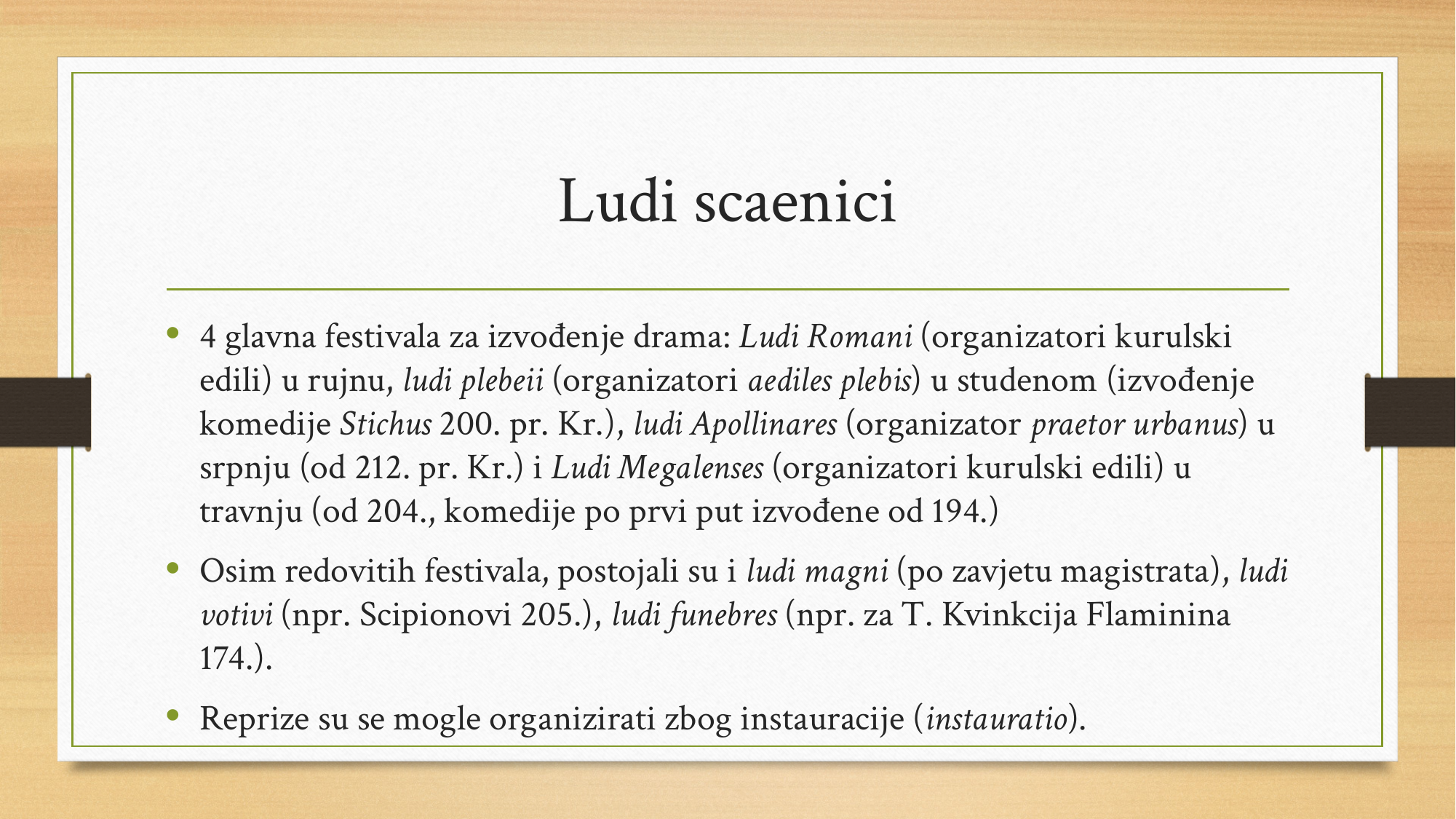

# Ludi scaenici
4 glavna festivala za izvođenje drama: Ludi Romani (organizatori kurulski edili) u rujnu, ludi plebeii (organizatori aediles plebis) u studenom (izvođenje komedije Stichus 200. pr. Kr.), ludi Apollinares (organizator praetor urbanus) u srpnju (od 212. pr. Kr.) i Ludi Megalenses (organizatori kurulski edili) u travnju (od 204., komedije po prvi put izvođene od 194.)
Osim redovitih festivala, postojali su i ludi magni (po zavjetu magistrata), ludi votivi (npr. Scipionovi 205.), ludi funebres (npr. za T. Kvinkcija Flaminina 174.).
Reprize su se mogle organizirati zbog instauracije (instauratio).